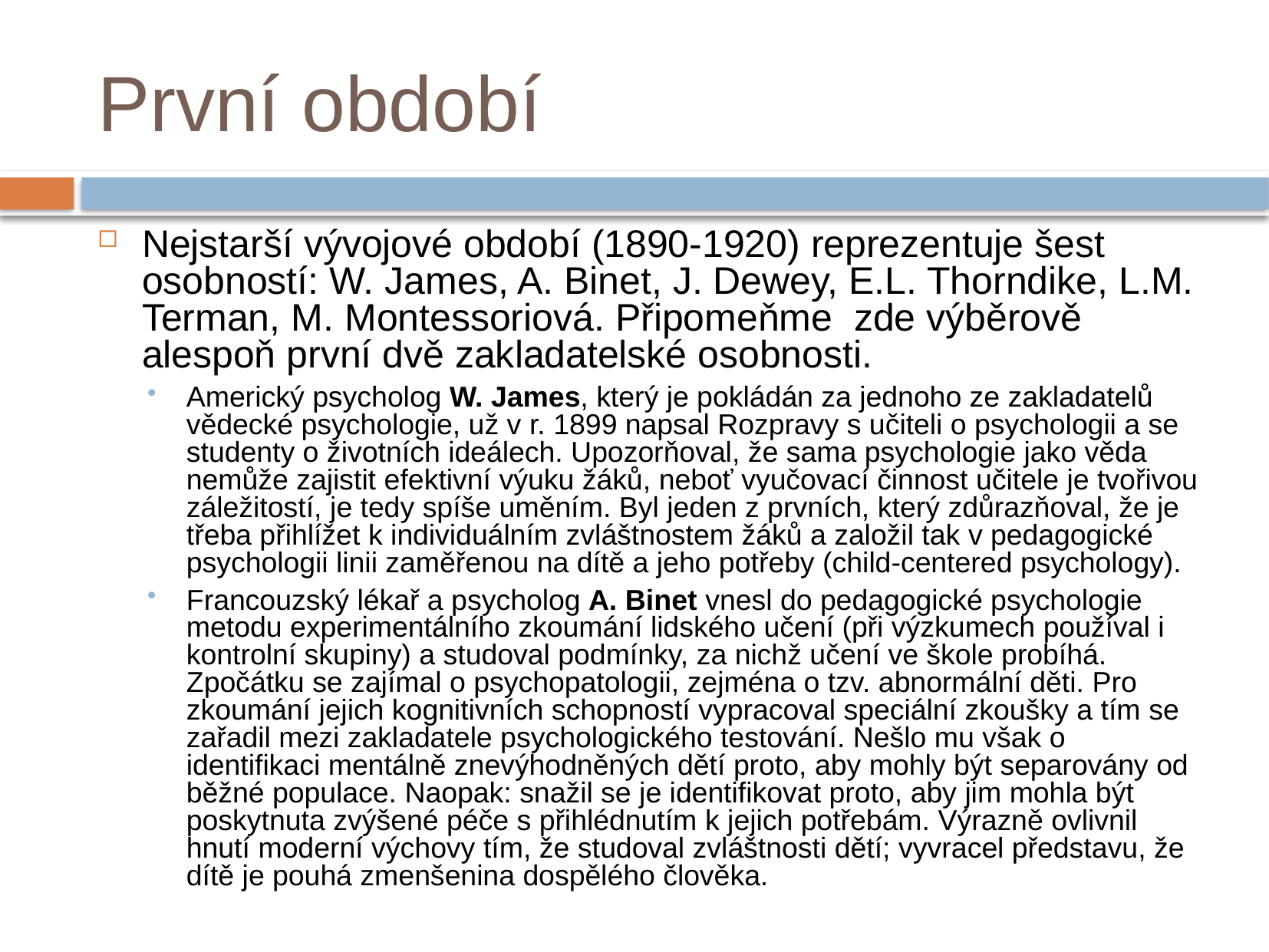

# První období
Nejstarší vývojové období (1890-1920) reprezentuje šest osobností: W. James, A. Binet, J. Dewey, E.L. Thorndike, L.M. Terman, M. Montessoriová. Připomeňme  zde výběrově alespoň první dvě zakladatelské osobnosti.
Americký psycholog W. James, který je pokládán za jednoho ze zakladatelů vědecké psychologie, už v r. 1899 napsal Rozpravy s učiteli o psychologii a se studenty o životních ideálech. Upozorňoval, že sama psychologie jako věda nemůže zajistit efektivní výuku žáků, neboť vyučovací činnost učitele je tvořivou záležitostí, je tedy spíše uměním. Byl jeden z prvních, který zdůrazňoval, že je třeba přihlížet k individuálním zvláštnostem žáků a založil tak v pedagogické psychologii linii zaměřenou na dítě a jeho potřeby (child-centered psychology).
Francouzský lékař a psycholog A. Binet vnesl do pedagogické psychologie metodu experimentálního zkoumání lidského učení (při výzkumech používal i kontrolní skupiny) a studoval podmínky, za nichž učení ve škole probíhá. Zpočátku se zajímal o psychopatologii, zejména o tzv. abnormální děti. Pro zkoumání jejich kognitivních schopností vypracoval speciální zkoušky a tím se zařadil mezi zakladatele psychologického testování. Nešlo mu však o identifikaci mentálně znevýhodněných dětí proto, aby mohly být separovány od běžné populace. Naopak: snažil se je identifikovat proto, aby jim mohla být poskytnuta zvýšené péče s přihlédnutím k jejich potřebám. Výrazně ovlivnil hnutí moderní výchovy tím, že studoval zvláštnosti dětí; vyvracel představu, že dítě je pouhá zmenšenina dospělého člověka.